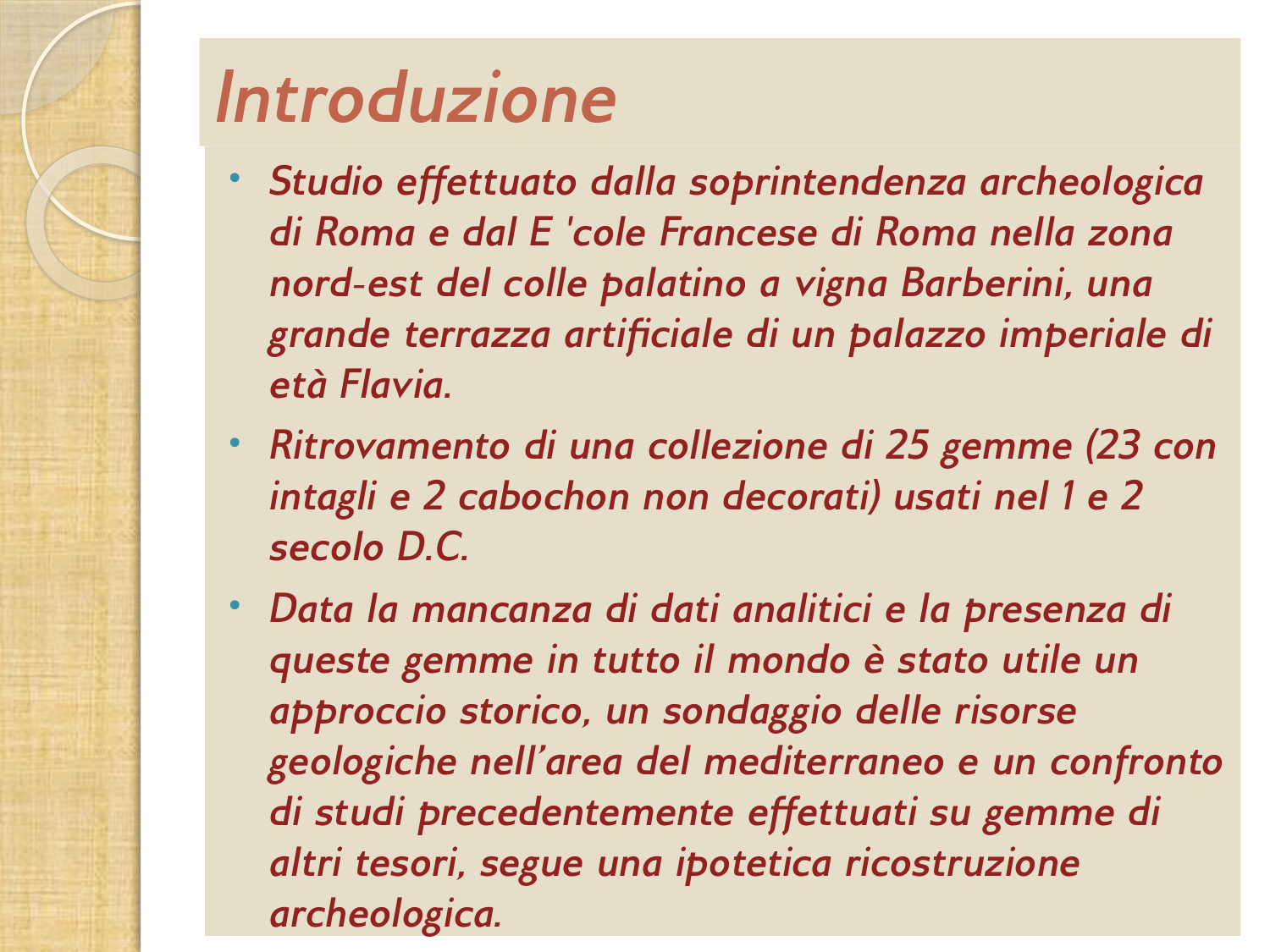

# Introduzione
Studio effettuato dalla soprintendenza archeologica di Roma e dal E 'cole Francese di Roma nella zona nord-est del colle palatino a vigna Barberini, una grande terrazza artificiale di un palazzo imperiale di età Flavia.
Ritrovamento di una collezione di 25 gemme (23 con intagli e 2 cabochon non decorati) usati nel 1 e 2 secolo D.C.
Data la mancanza di dati analitici e la presenza di queste gemme in tutto il mondo è stato utile un approccio storico, un sondaggio delle risorse geologiche nell’area del mediterraneo e un confronto di studi precedentemente effettuati su gemme di altri tesori, segue una ipotetica ricostruzione archeologica.